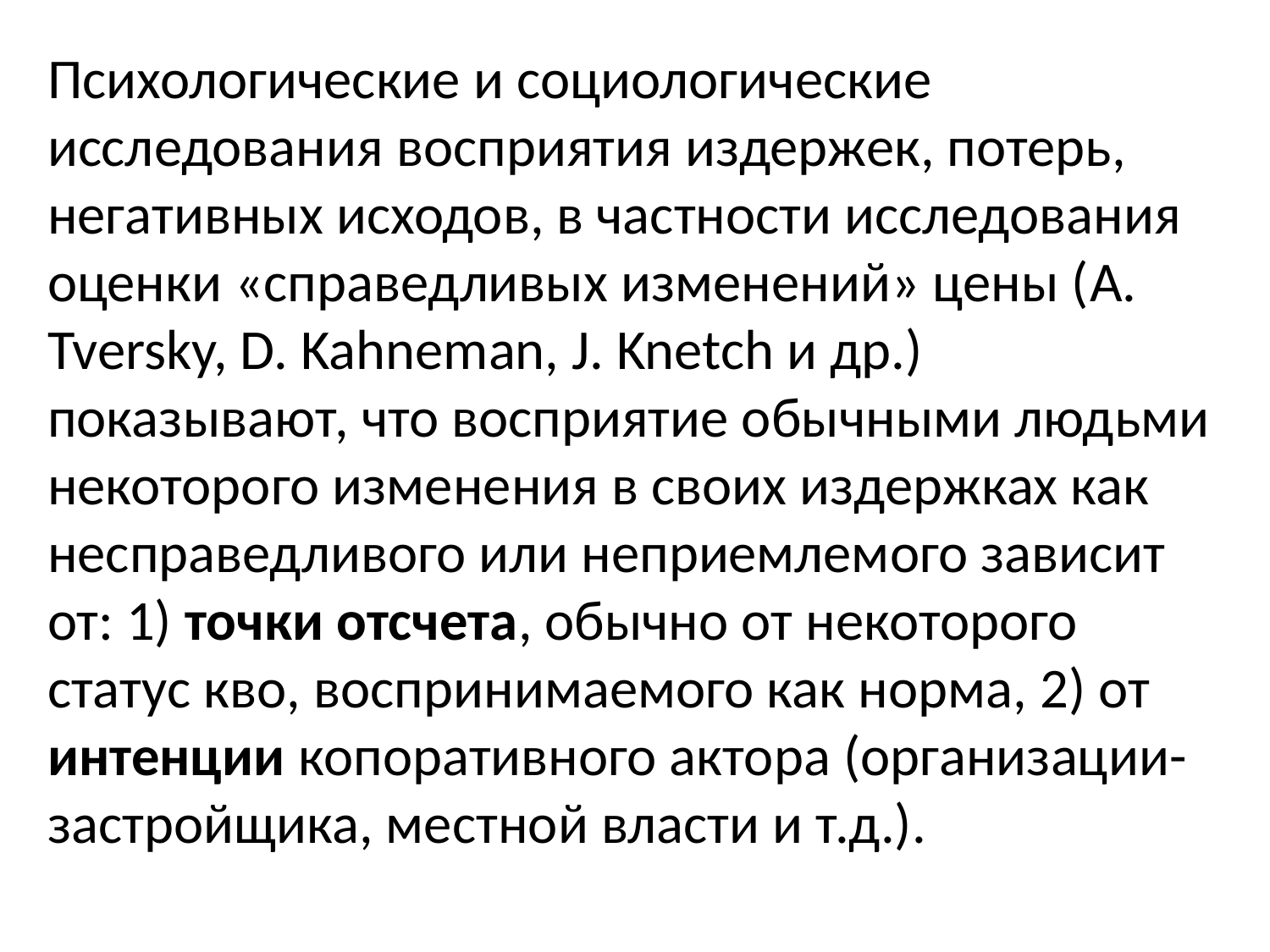

Психологические и социологические исследования восприятия издержек, потерь, негативных исходов, в частности исследования оценки «справедливых изменений» цены (A. Tversky, D. Kahneman, J. Knetch и др.) показывают, что восприятие обычными людьми некоторого изменения в своих издержках как несправедливого или неприемлемого зависит от: 1) точки отсчета, обычно от некоторого статус кво, воспринимаемого как норма, 2) от интенции копоративного актора (организации-застройщика, местной власти и т.д.).